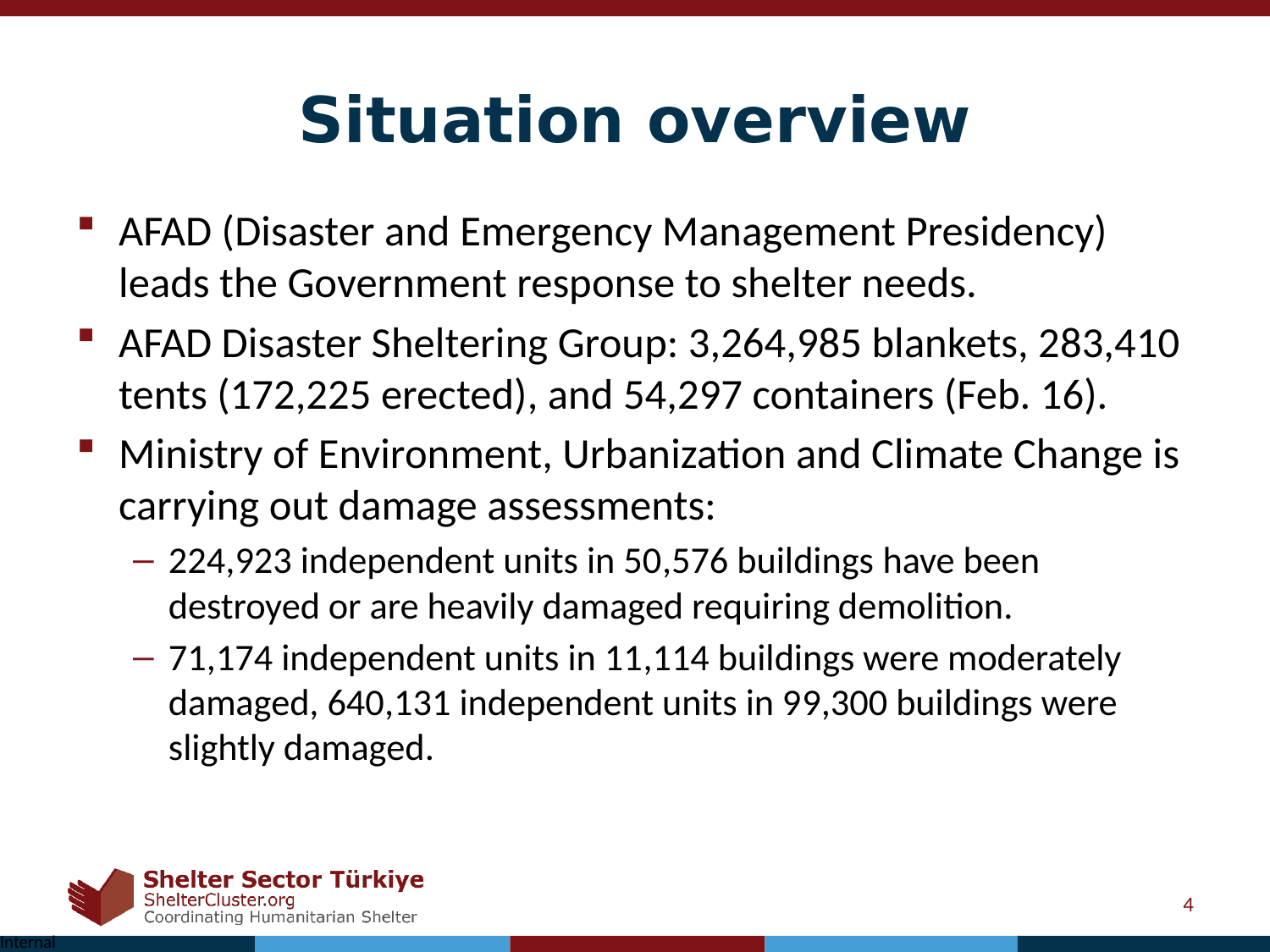

# Situation overview
AFAD (Disaster and Emergency Management Presidency) leads the Government response to shelter needs.
AFAD Disaster Sheltering Group: 3,264,985 blankets, 283,410 tents (172,225 erected), and 54,297 containers (Feb. 16).
Ministry of Environment, Urbanization and Climate Change is carrying out damage assessments:
224,923 independent units in 50,576 buildings have been destroyed or are heavily damaged requiring demolition.
71,174 independent units in 11,114 buildings were moderately damaged, 640,131 independent units in 99,300 buildings were slightly damaged.
4